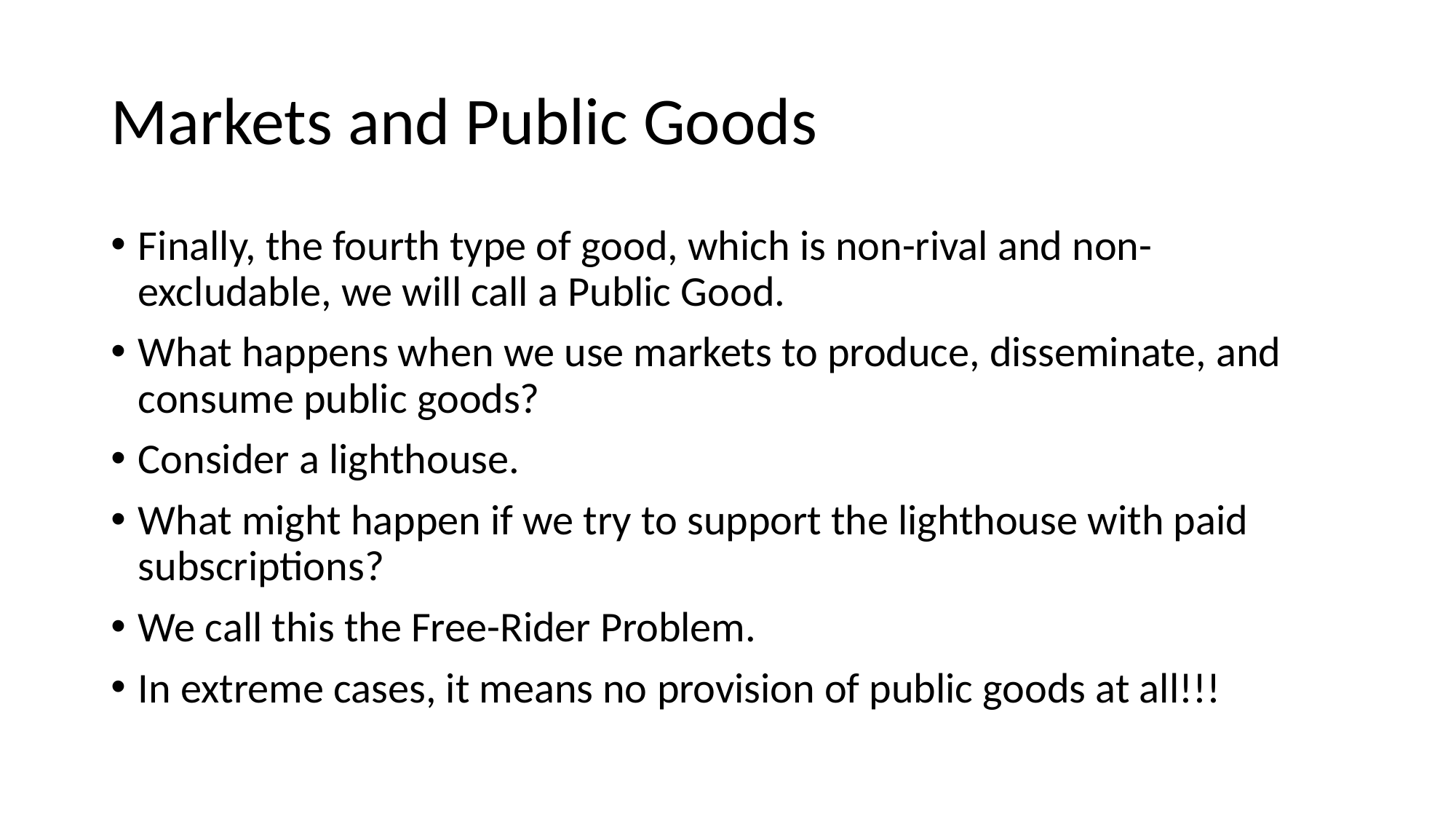

# Markets and Public Goods
Finally, the fourth type of good, which is non-rival and non-excludable, we will call a Public Good.
What happens when we use markets to produce, disseminate, and consume public goods?
Consider a lighthouse.
What might happen if we try to support the lighthouse with paid subscriptions?
We call this the Free-Rider Problem.
In extreme cases, it means no provision of public goods at all!!!